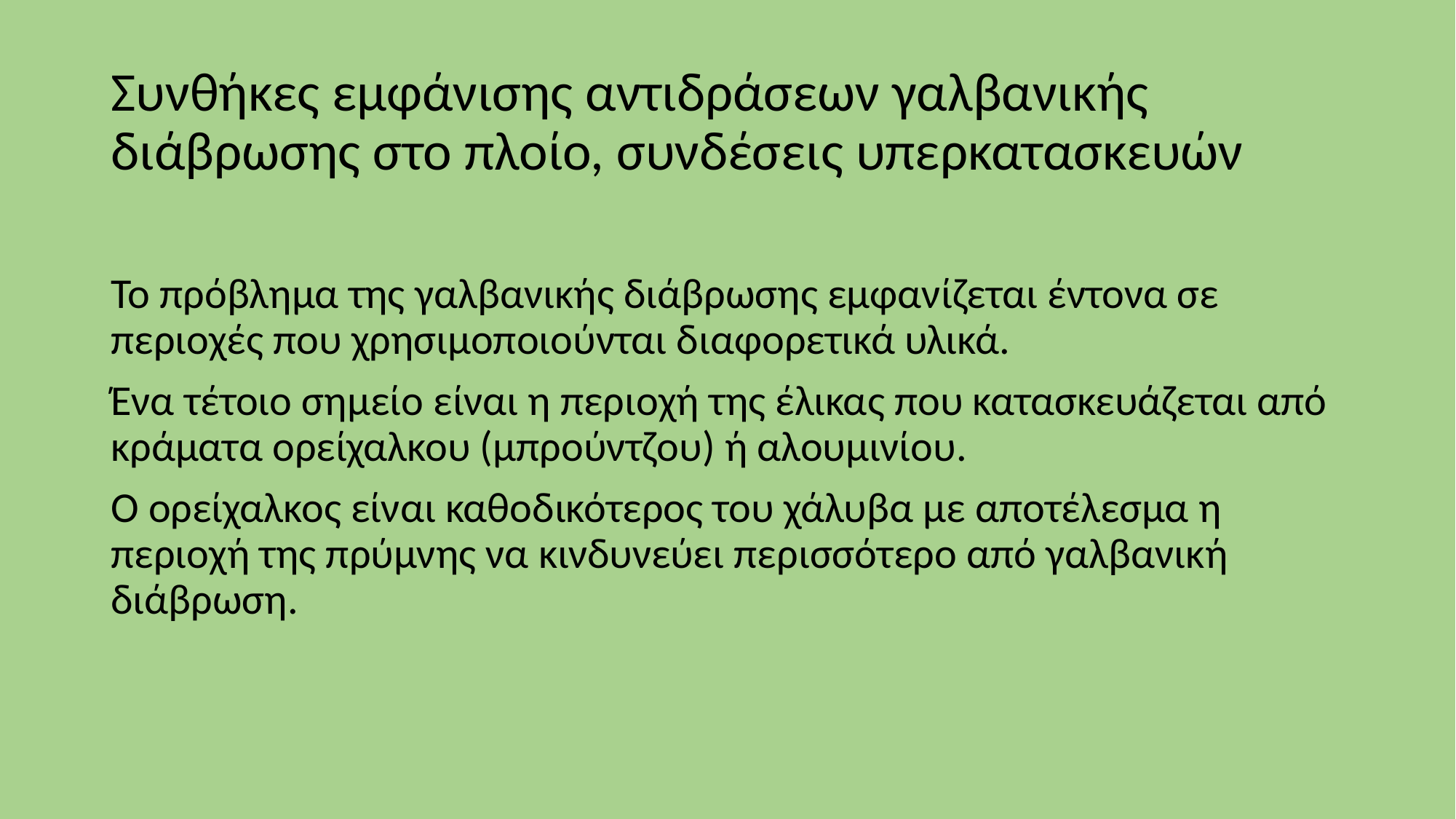

# Συνθήκες εμφάνισης αντιδράσεων γαλβανικής διάβρωσης στο πλοίο, συνδέσεις υπερκατασκευών
Το πρόβλημα της γαλβανικής διάβρωσης εμφανίζεται έντονα σε περιοχές που χρησιμοποιούνται διαφορετικά υλικά.
Ένα τέτοιο σημείο είναι η περιοχή της έλικας που κατασκευάζεται από κράματα ορείχαλκου (μπρούντζου) ή αλουμινίου.
Ο ορείχαλκος είναι καθοδικότερος του χάλυβα με αποτέλεσμα η περιοχή της πρύμνης να κινδυνεύει περισσότερο από γαλβανική διάβρωση.